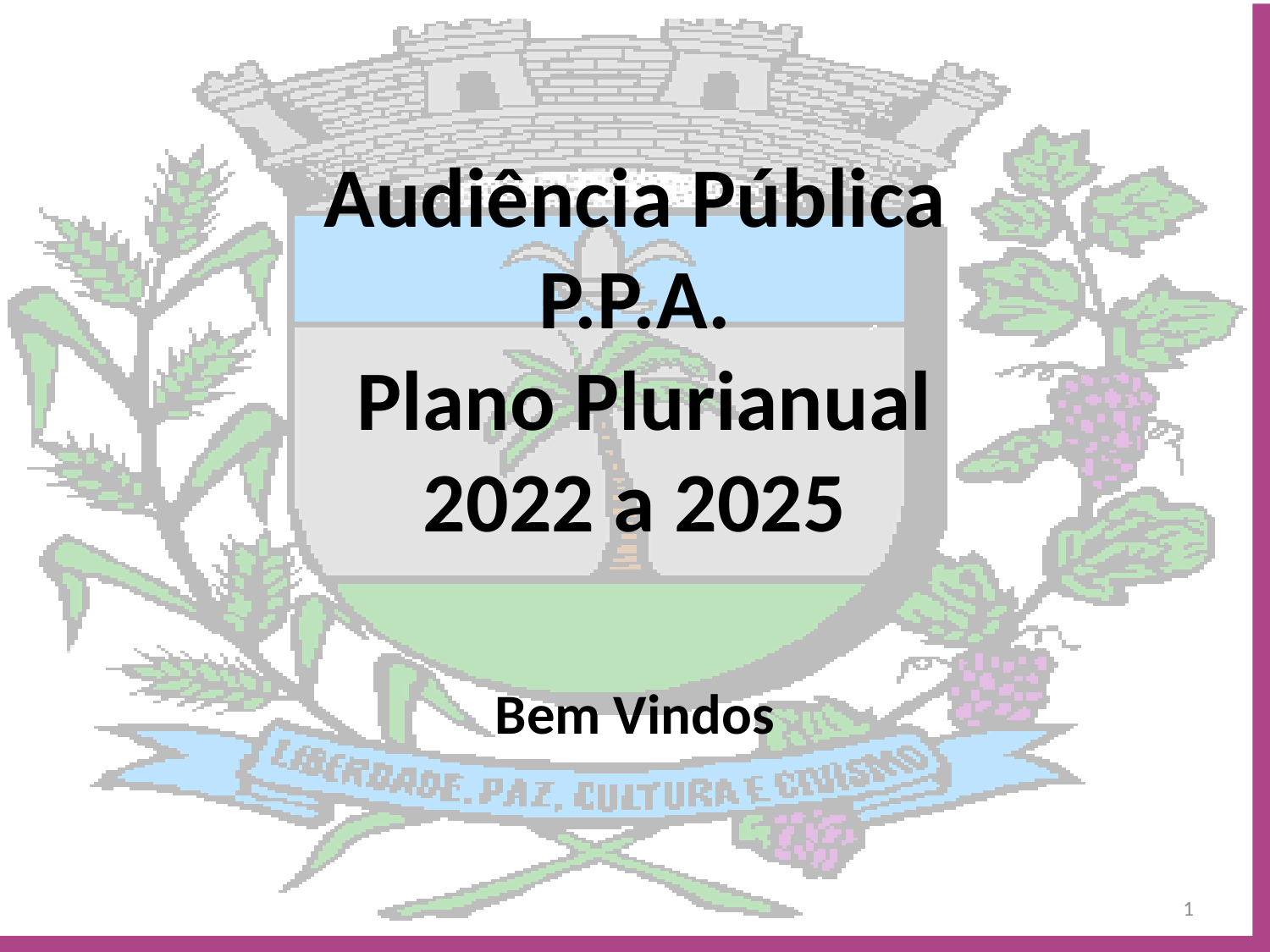

# Audiência Pública P.P.A. Plano Plurianual 2022 a 2025

Bem Vindos

1